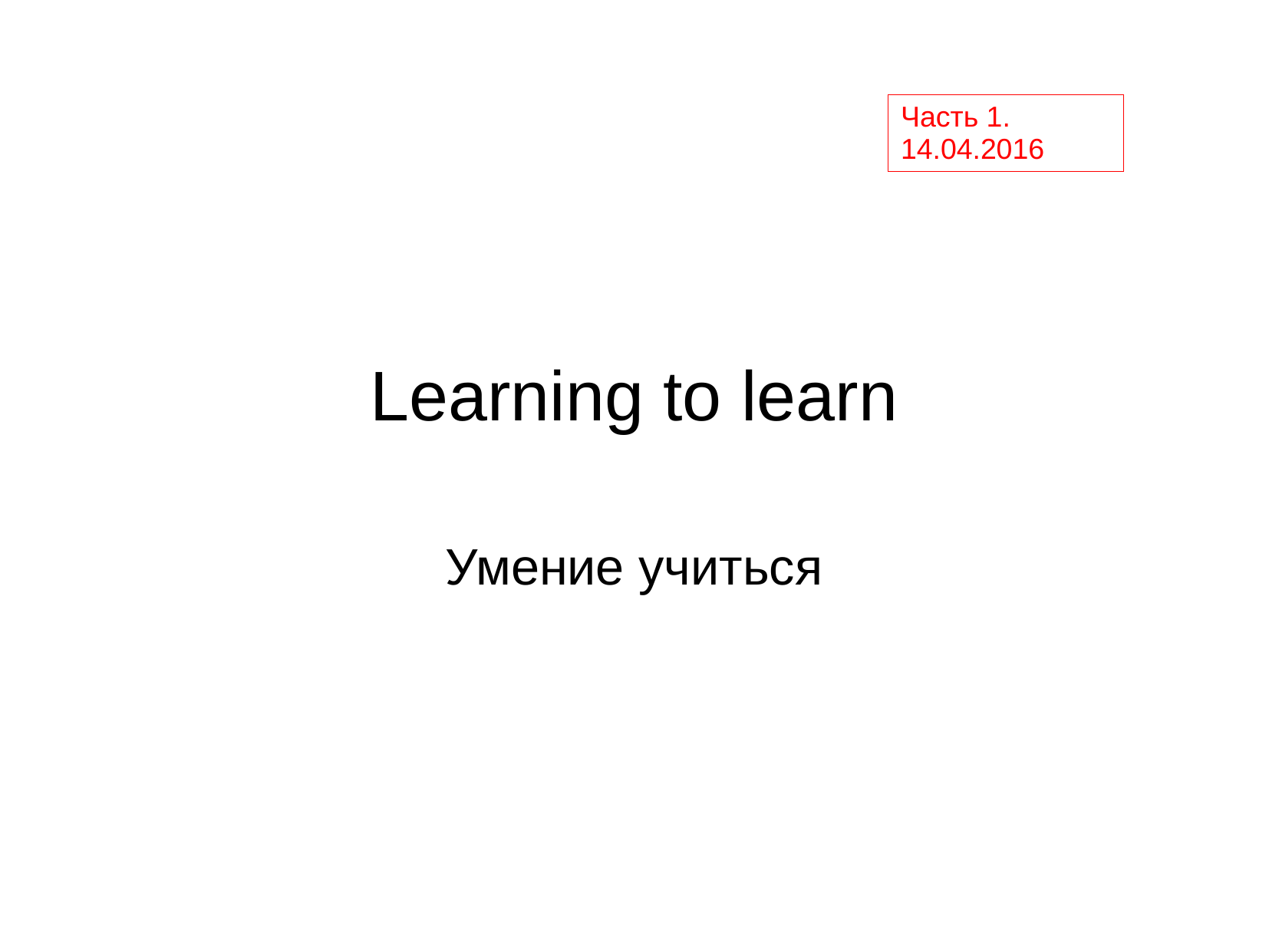

Часть 1. 14.04.2016
# Learning to learn
Умение учиться